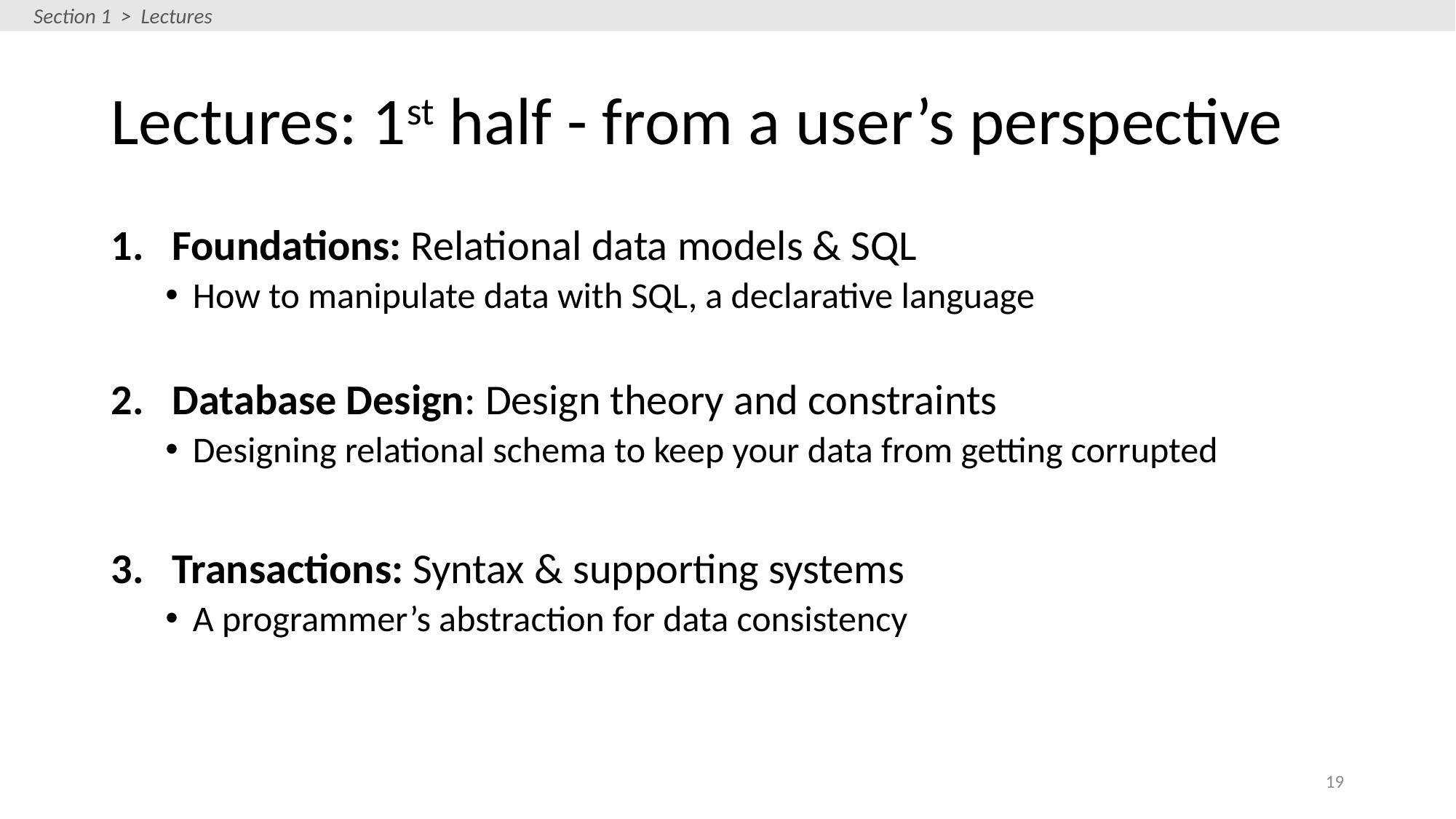

Section 1  >  Lectures
# Lectures: 1st half - from a user’s perspective
Foundations: Relational data models & SQL
How to manipulate data with SQL, a declarative language

Database Design: Design theory and constraints
Designing relational schema to keep your data from getting corrupted

Transactions: Syntax & supporting systems
A programmer’s abstraction for data consistency

19